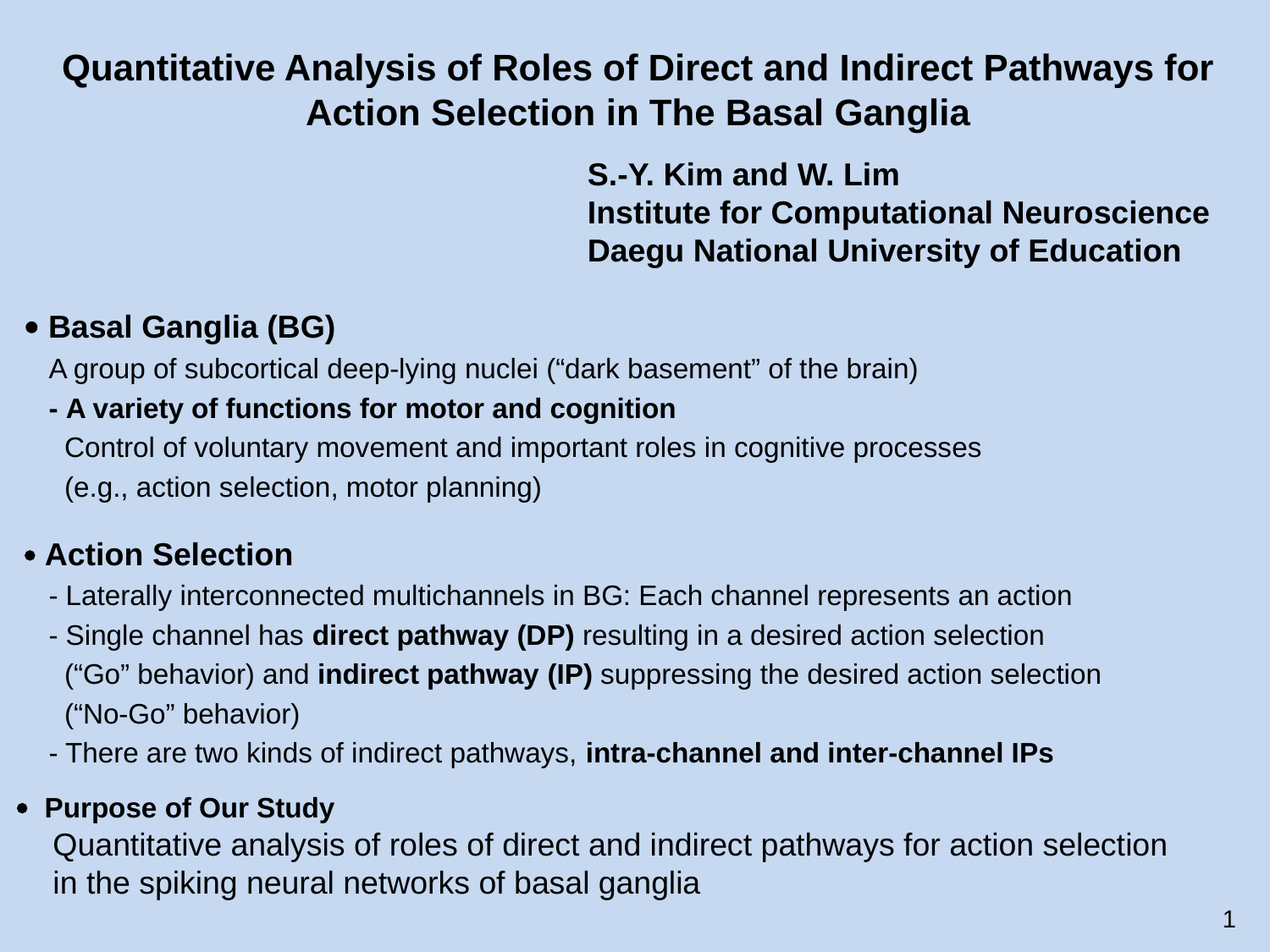

Quantitative Analysis of Roles of Direct and Indirect Pathways for Action Selection in The Basal Ganglia
S.-Y. Kim and W. Lim
Institute for Computational Neuroscience
Daegu National University of Education
 • Basal Ganglia (BG)
    A group of subcortical deep-lying nuclei (“dark basement” of the brain)
    - A variety of functions for motor and cognition
      Control of voluntary movement and important roles in cognitive processes
      (e.g., action selection, motor planning)

 • Action Selection
    - Laterally interconnected multichannels in BG: Each channel represents an action
    - Single channel has direct pathway (DP) resulting in a desired action selection
      (“Go” behavior) and indirect pathway (IP) suppressing the desired action selection
      (“No-Go” behavior)
    - There are two kinds of indirect pathways, intra-channel and inter-channel IPs

•  Purpose of Our Study
    Quantitative analysis of roles of direct and indirect pathways for action selection
    in the spiking neural networks of basal ganglia

1